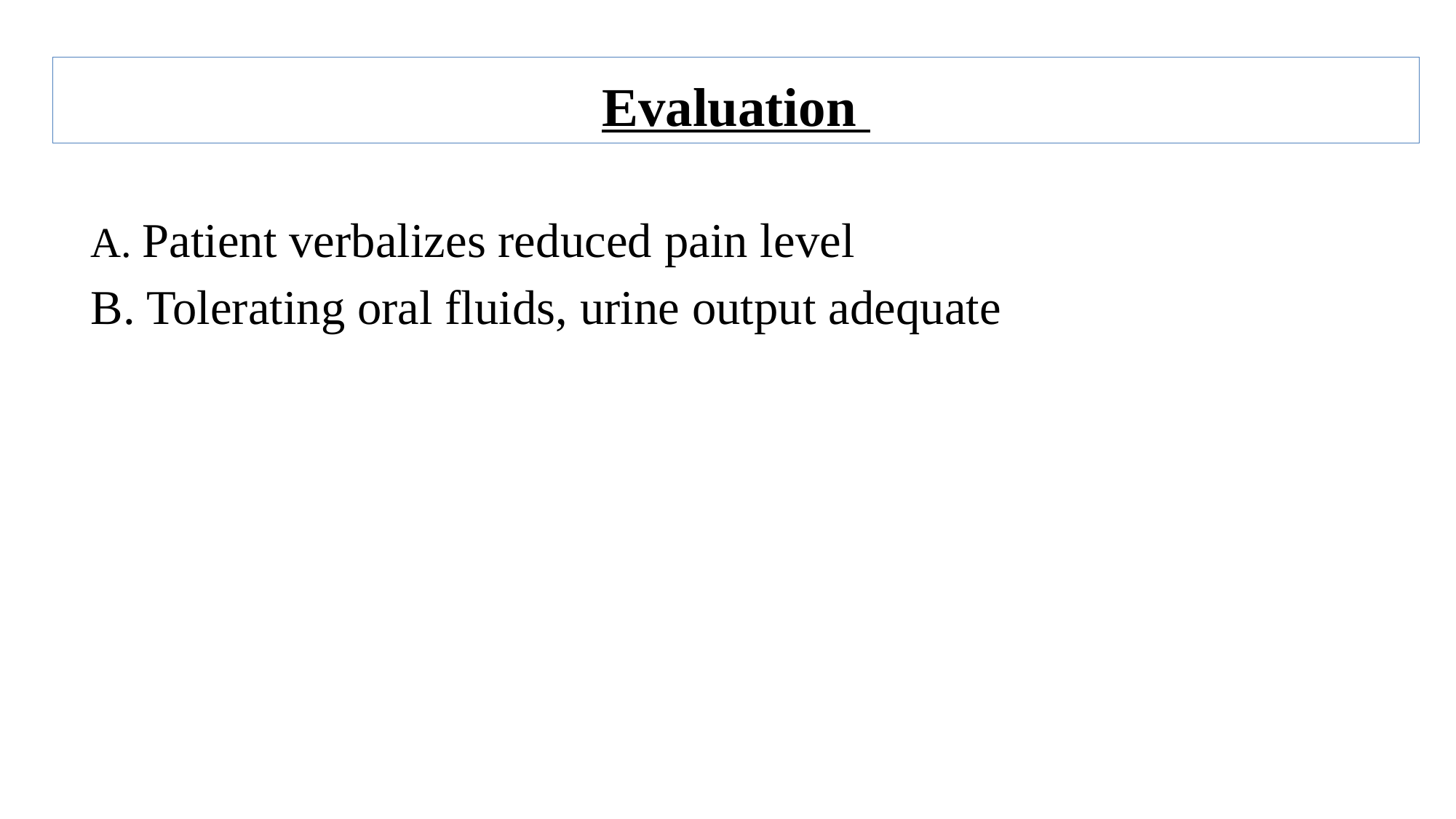

Evaluation
A. Patient verbalizes reduced pain level
B. Tolerating oral fluids, urine output adequate